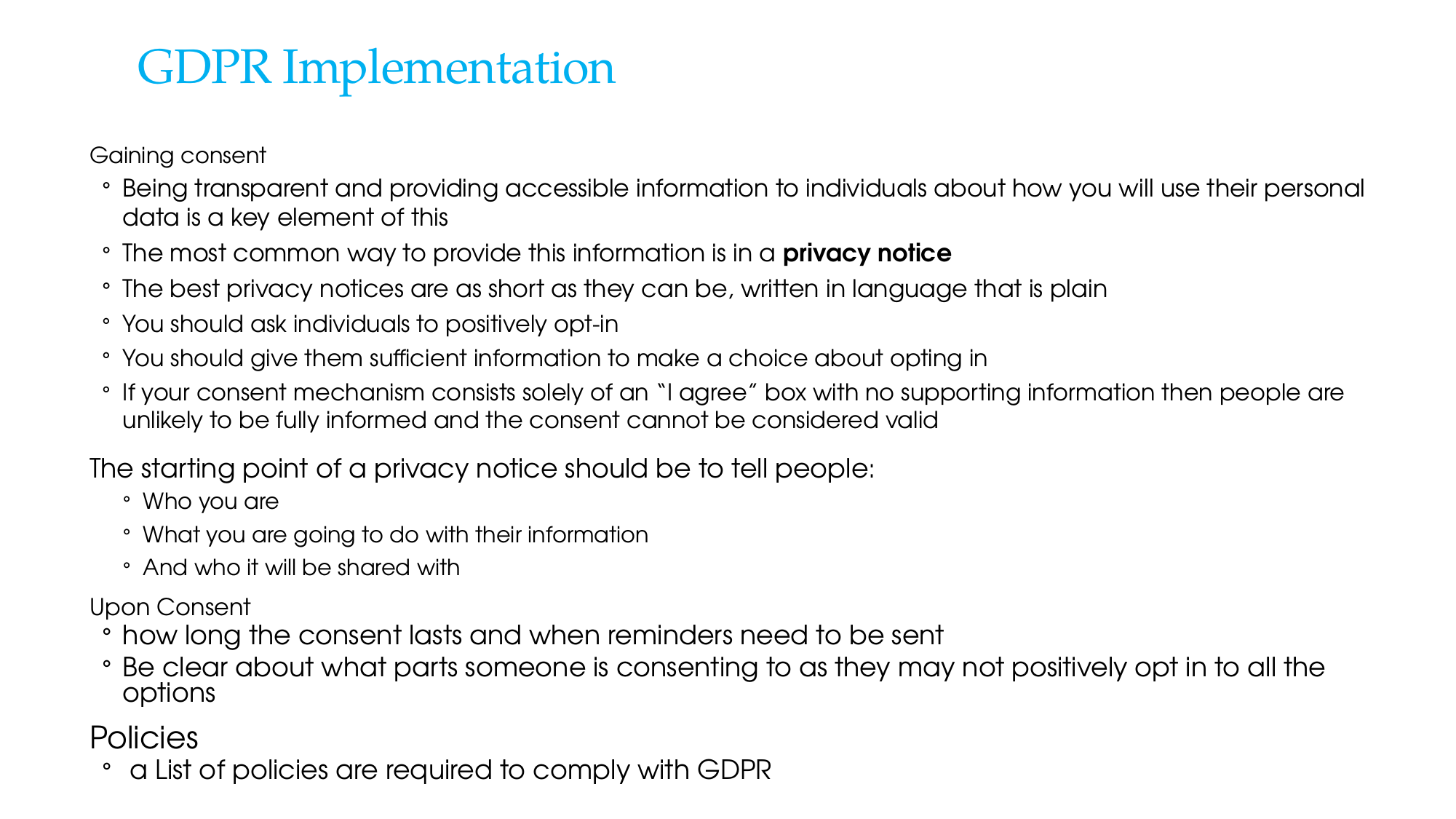

# GDPR Implementation
Gaining consent
Being transparent and providing accessible information to individuals about how you will use their personal data is a key element of this
The most common way to provide this information is in a privacy notice
The best privacy notices are as short as they can be, written in language that is plain
You should ask individuals to positively opt-in
You should give them sufficient information to make a choice about opting in
If your consent mechanism consists solely of an “I agree” box with no supporting information then people are unlikely to be fully informed and the consent cannot be considered valid
The starting point of a privacy notice should be to tell people:
Who you are
What you are going to do with their information
And who it will be shared with
Upon Consent
how long the consent lasts and when reminders need to be sent
Be clear about what parts someone is consenting to as they may not positively opt in to all the options
Policies
 a List of policies are required to comply with GDPR